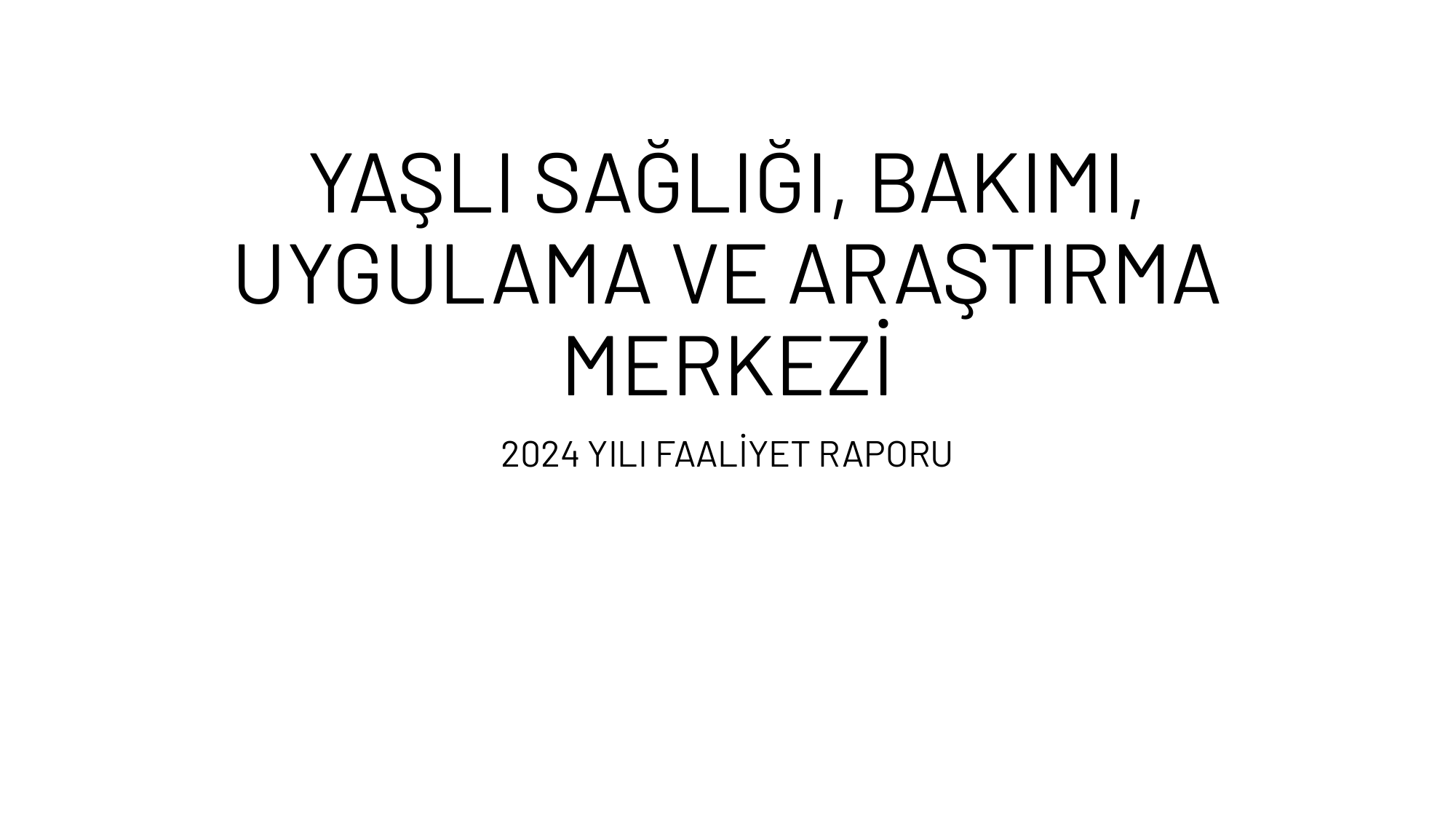

# YAŞLI SAĞLIĞI, BAKIMI, UYGULAMA VE ARAŞTIRMA MERKEZİ
2024 YILI FAALİYET RAPORU